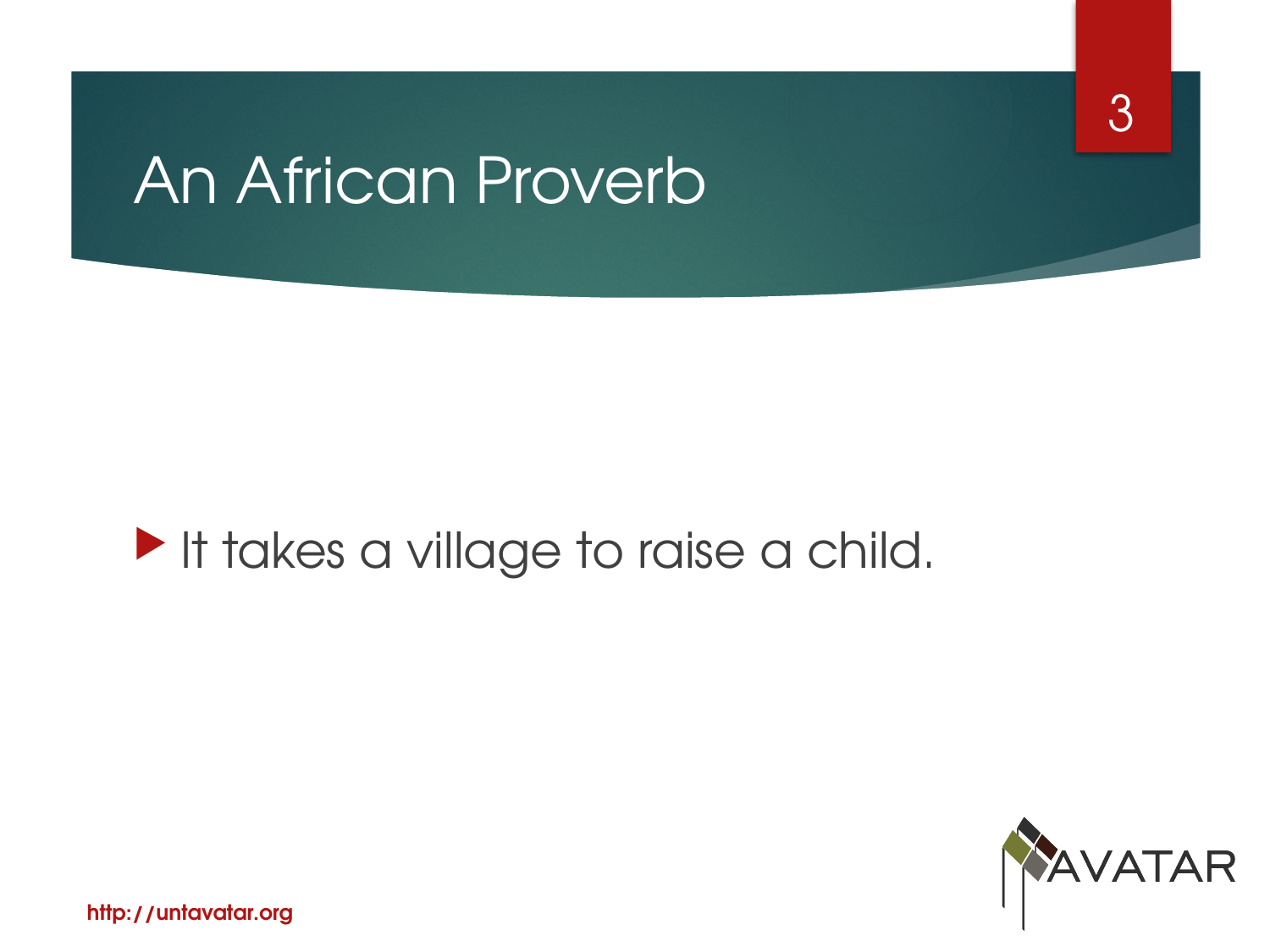

3
# An African Proverb

It takes a village to raise a child.

http://untavatar.org